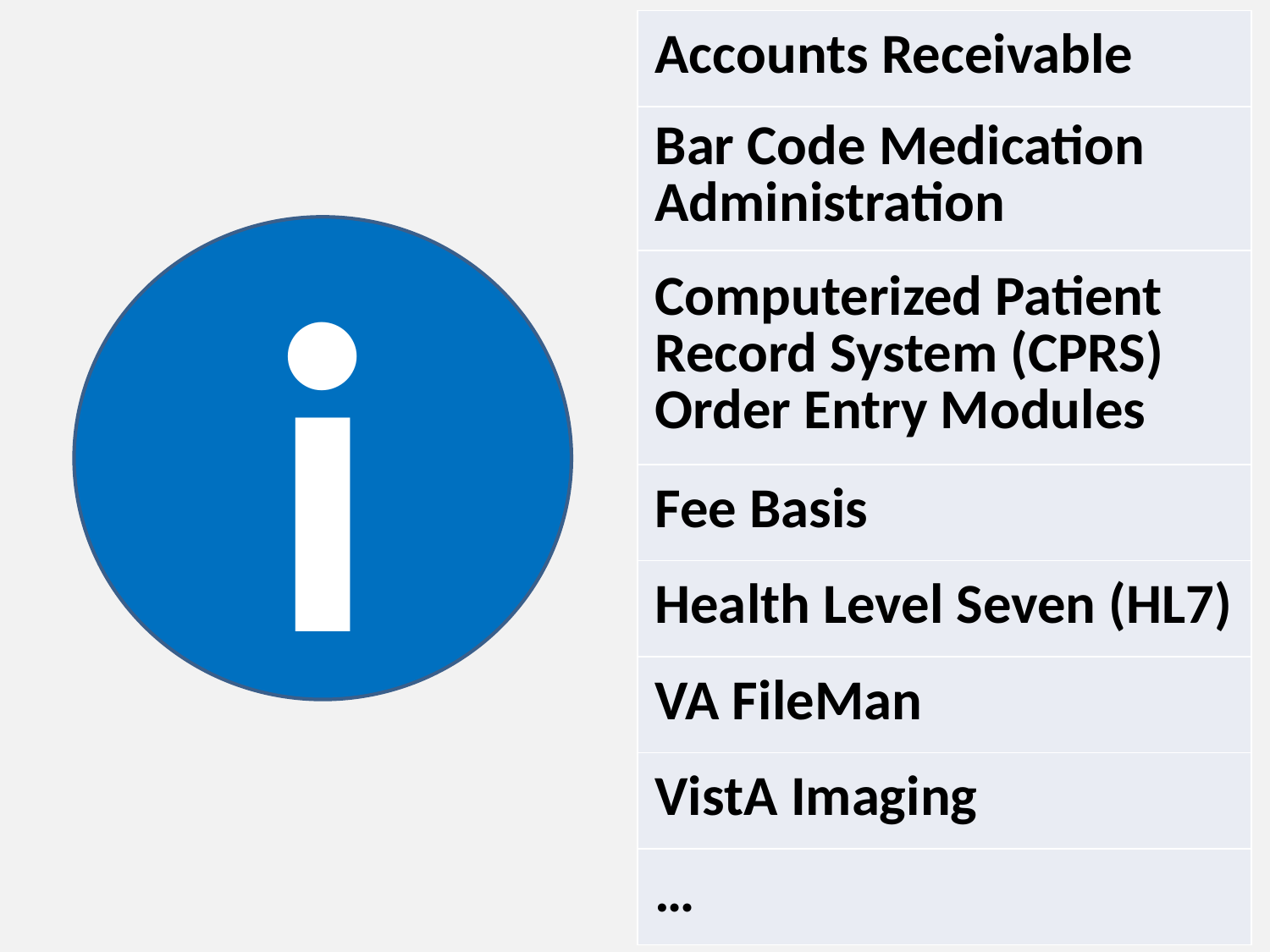

| Accounts Receivable |
| --- |
| Bar Code Medication Administration |
| Computerized Patient Record System (CPRS) Order Entry Modules |
| Fee Basis |
| Health Level Seven (HL7) |
| VA FileMan |
| VistA Imaging |
| … |
i